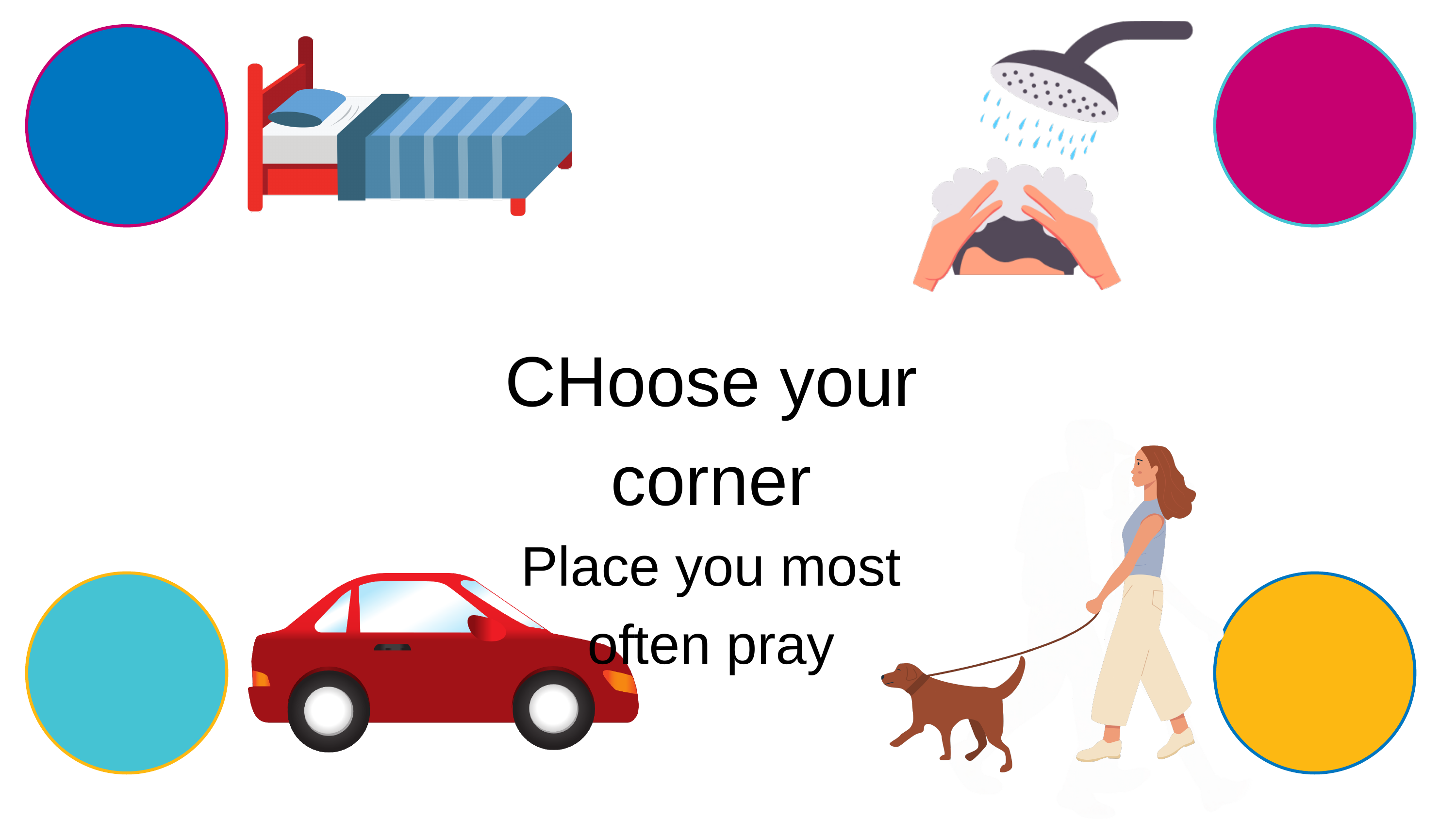

CHoose your corner
Place you most often pray